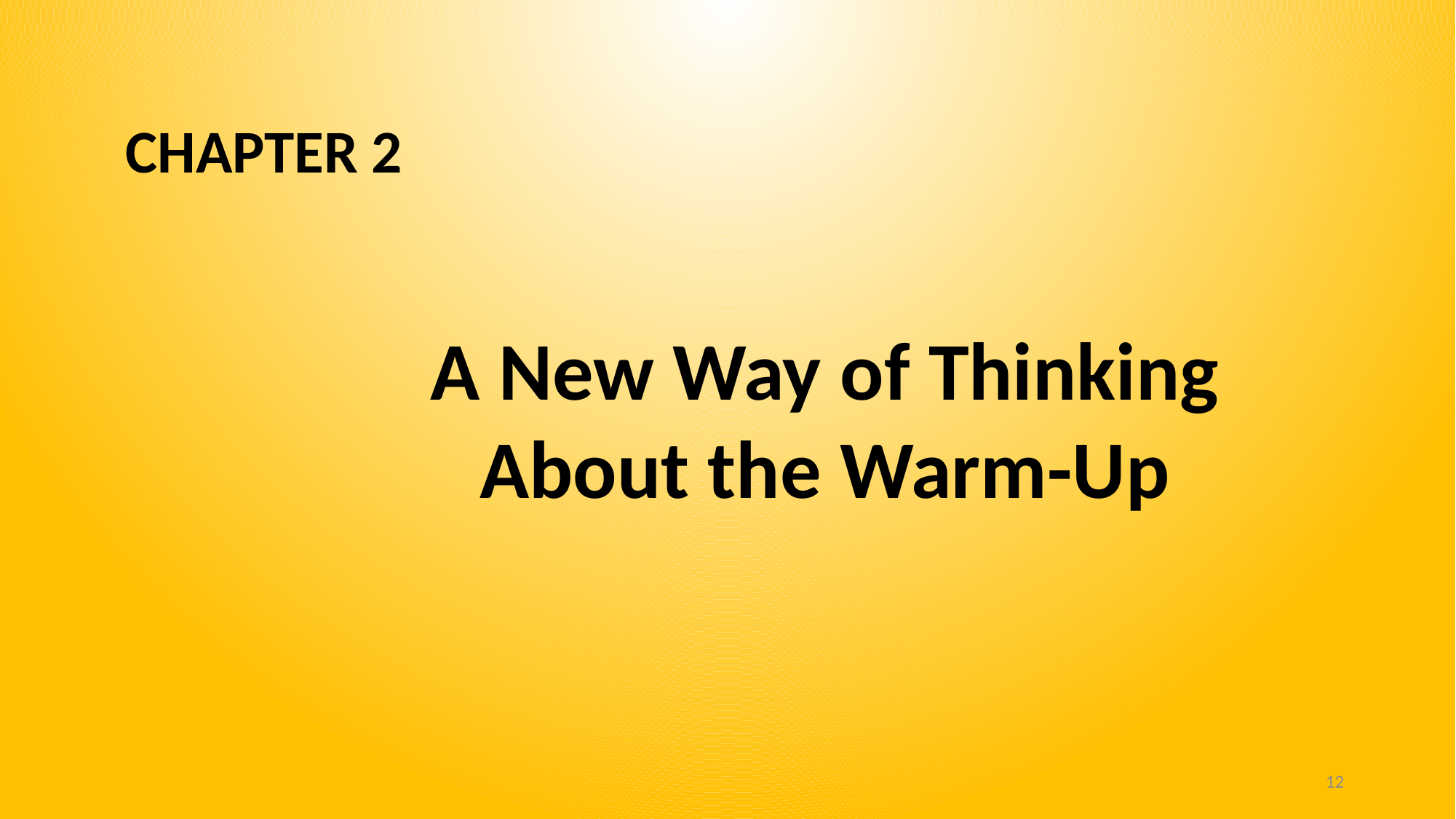

CHAPTER 2
A New Way of Thinking About the Warm-Up
12